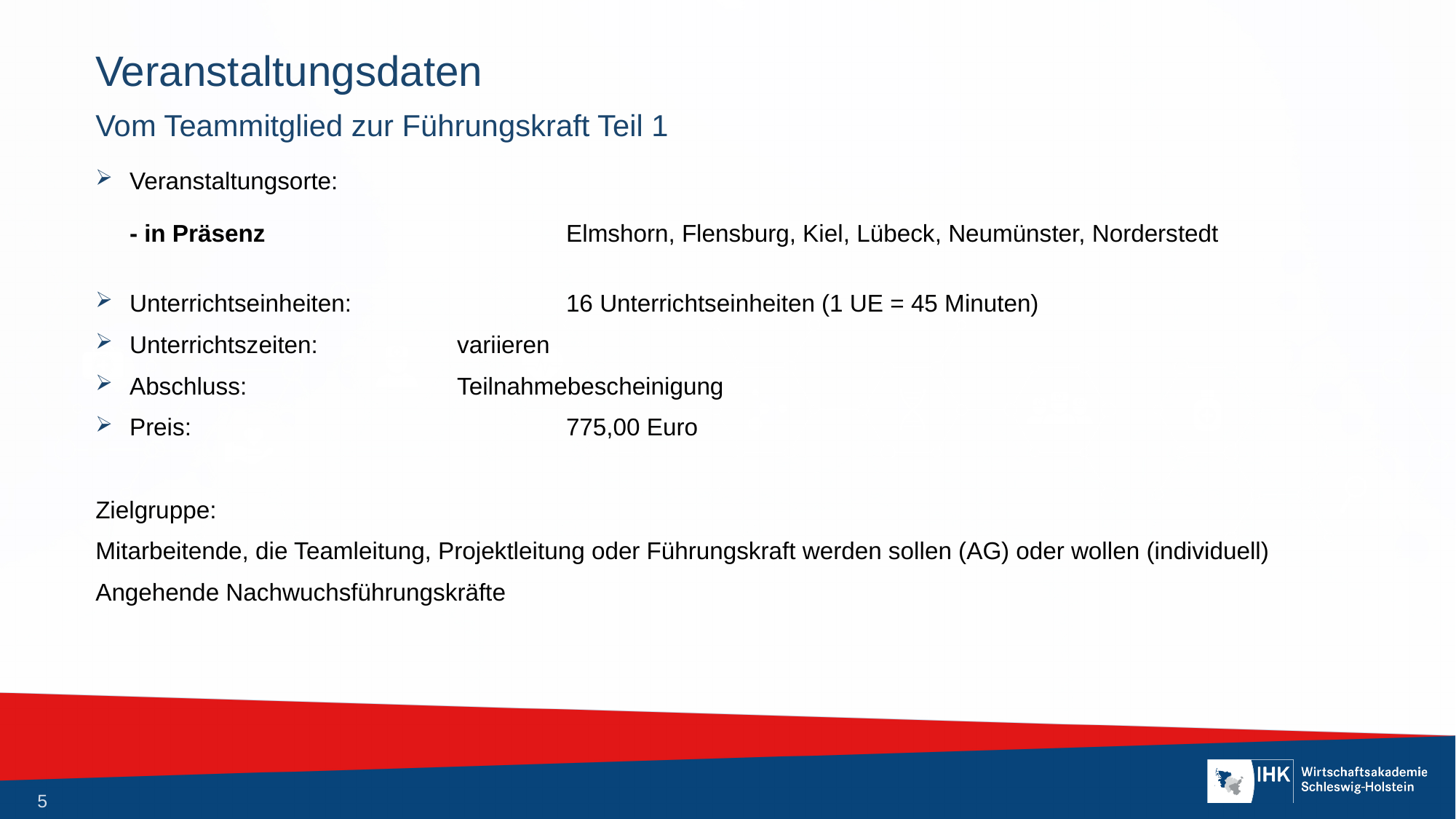

# Veranstaltungsdaten
Vom Teammitglied zur Führungskraft Teil 1
Veranstaltungsorte:
- in Präsenz 			Elmshorn, Flensburg, Kiel, Lübeck, Neumünster, Norderstedt
Unterrichtseinheiten:		16 Unterrichtseinheiten (1 UE = 45 Minuten)
Unterrichtszeiten:		variieren
Abschluss:                           	Teilnahmebescheinigung
Preis:				775,00 Euro

Zielgruppe:
Mitarbeitende, die Teamleitung, Projektleitung oder Führungskraft werden sollen (AG) oder wollen (individuell)
Angehende Nachwuchsführungskräfte